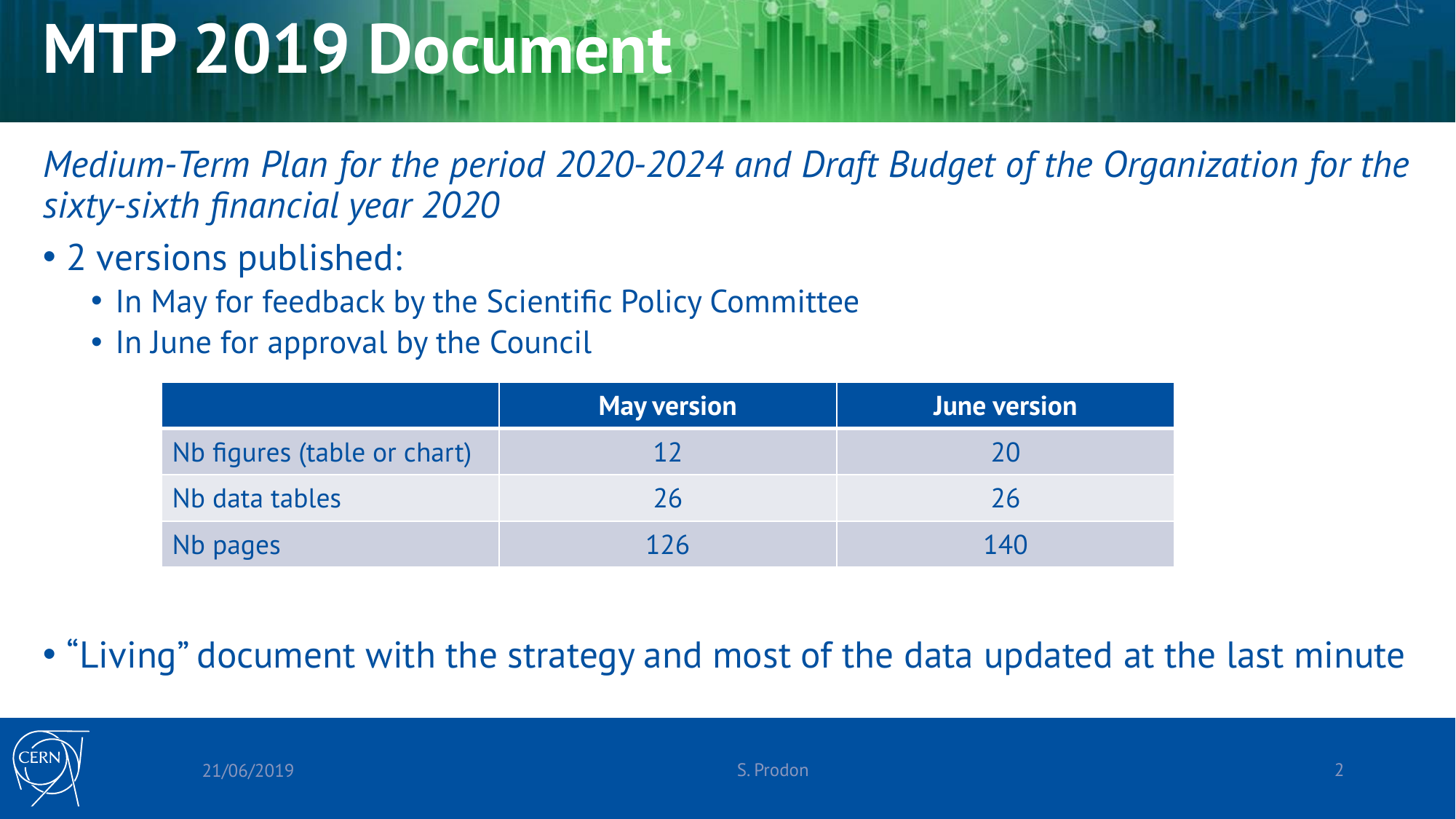

# MTP 2019 Document
Medium-Term Plan for the period 2020-2024 and Draft Budget of the Organization for the sixty-sixth financial year 2020
2 versions published:
In May for feedback by the Scientific Policy Committee
In June for approval by the Council

“Living” document with the strategy and most of the data updated at the last minute
|  | May version | June version |
| --- | --- | --- |
| Nb figures (table or chart) | 12 | 20 |
| Nb data tables | 26 | 26 |
| Nb pages | 126 | 140 |
21/06/2019
S. Prodon
2